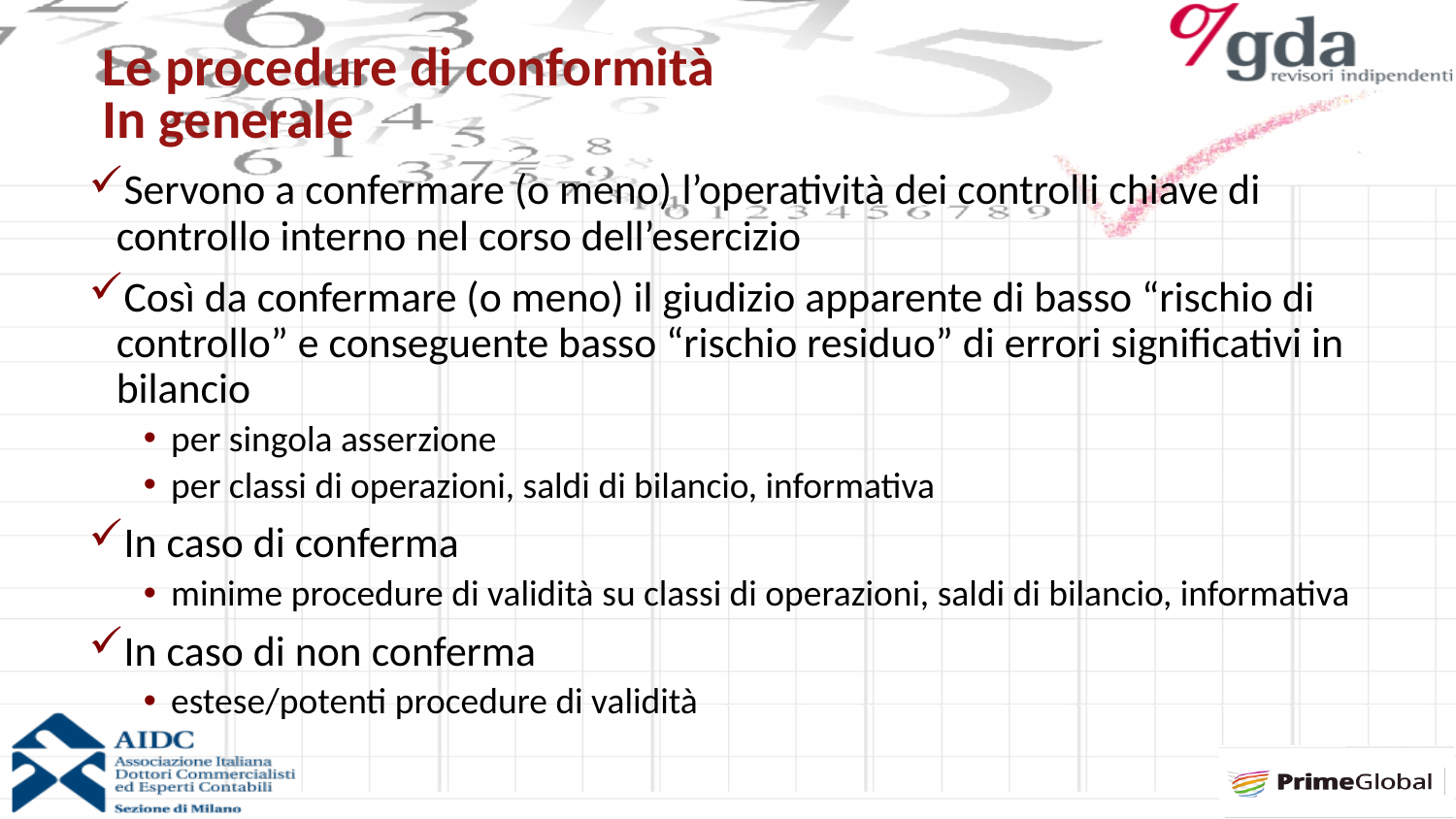

# Le procedure di conformità In generale
Servono a confermare (o meno) l’operatività dei controlli chiave di controllo interno nel corso dell’esercizio
Così da confermare (o meno) il giudizio apparente di basso “rischio di controllo” e conseguente basso “rischio residuo” di errori significativi in bilancio
per singola asserzione
per classi di operazioni, saldi di bilancio, informativa
In caso di conferma
minime procedure di validità su classi di operazioni, saldi di bilancio, informativa
In caso di non conferma
estese/potenti procedure di validità